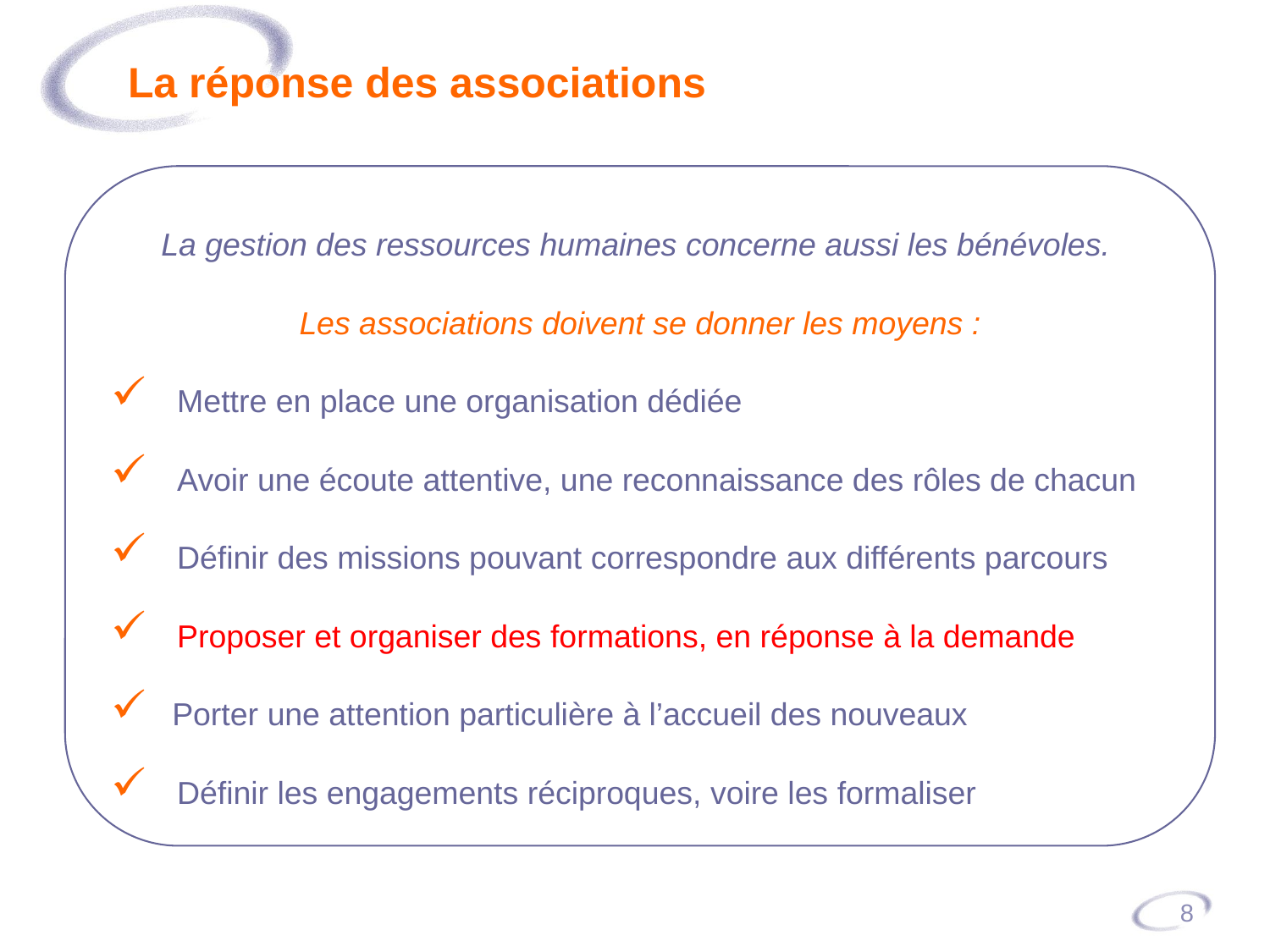

# La réponse des associations
La gestion des ressources humaines concerne aussi les bénévoles.
Les associations doivent se donner les moyens :
   Mettre en place une organisation dédiée
   Avoir une écoute attentive, une reconnaissance des rôles de chacun
   Définir des missions pouvant correspondre aux différents parcours
   Proposer et organiser des formations, en réponse à la demande
Porter une attention particulière à l’accueil des nouveaux
   Définir les engagements réciproques, voire les formaliser
8